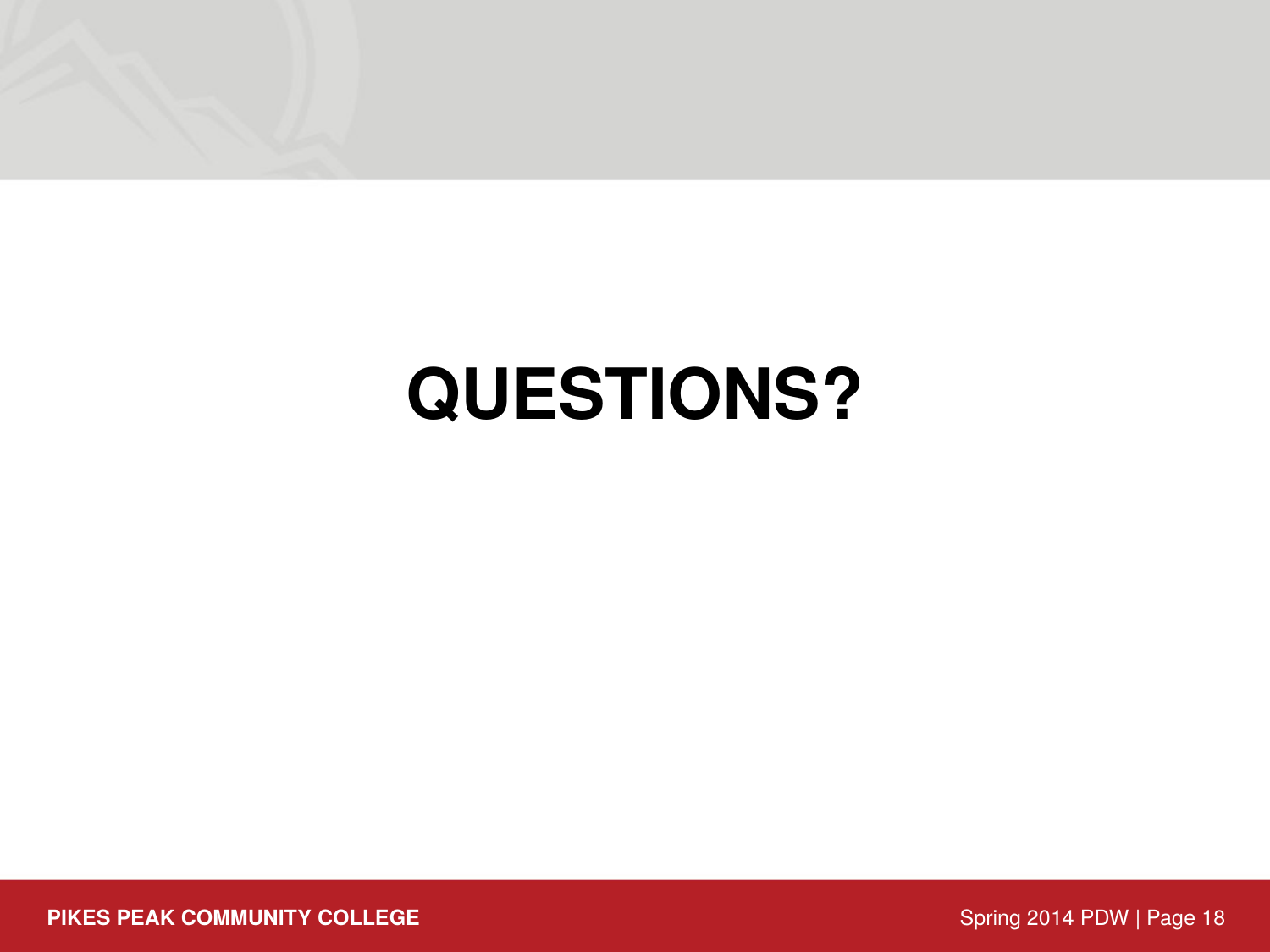

QUESTIONS?
PIKES PEAK COMMUNITY COLLEGE
Spring 2014 PDW | Page 18